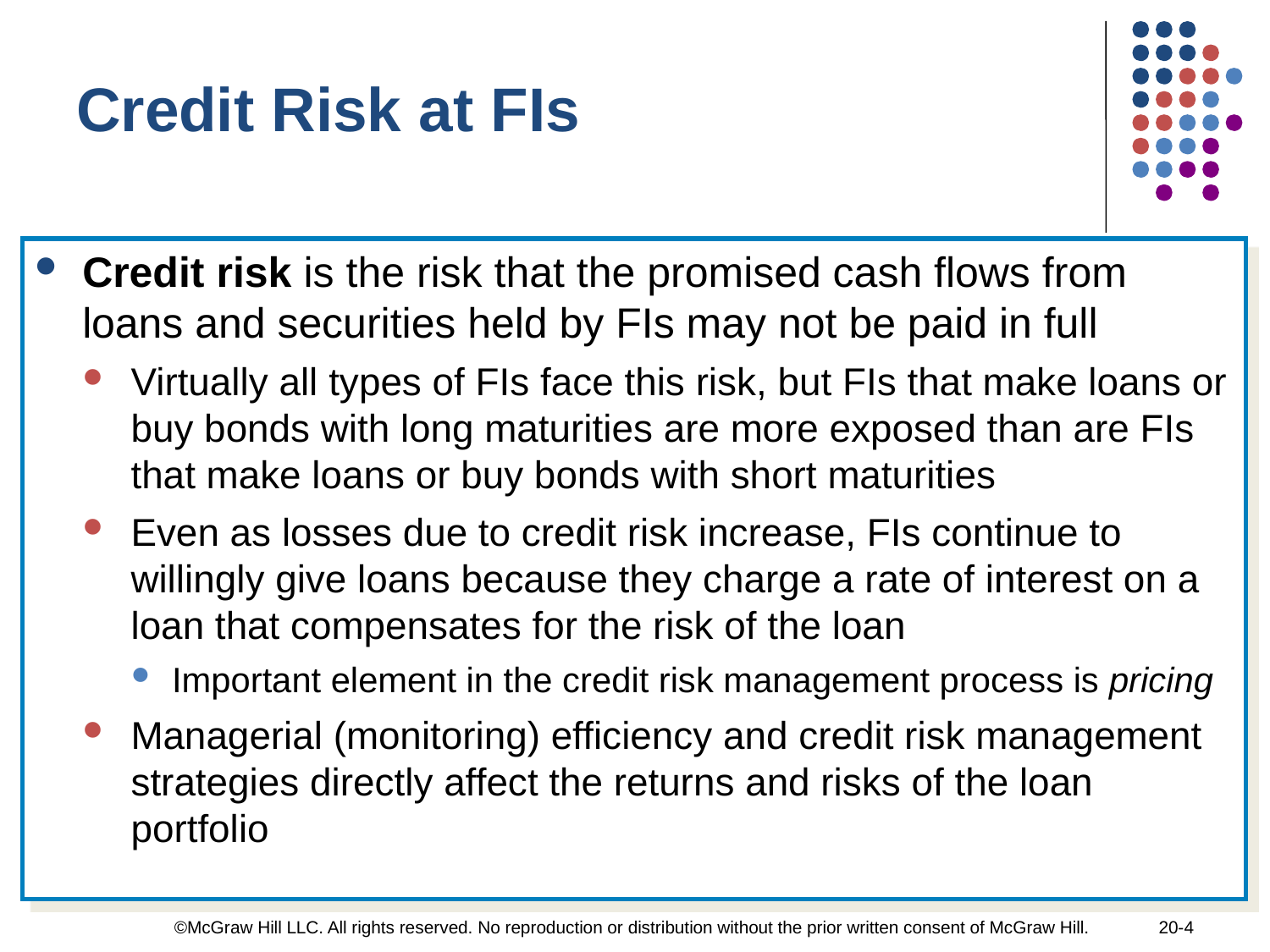

Credit Risk at FIs
Credit risk is the risk that the promised cash flows from loans and securities held by FIs may not be paid in full
Virtually all types of FIs face this risk, but FIs that make loans or buy bonds with long maturities are more exposed than are FIs that make loans or buy bonds with short maturities
Even as losses due to credit risk increase, FIs continue to willingly give loans because they charge a rate of interest on a loan that compensates for the risk of the loan
Important element in the credit risk management process is pricing
Managerial (monitoring) efficiency and credit risk management strategies directly affect the returns and risks of the loan portfolio

©McGraw Hill LLC. All rights reserved. No reproduction or distribution without the prior written consent of McGraw Hill.
20-4